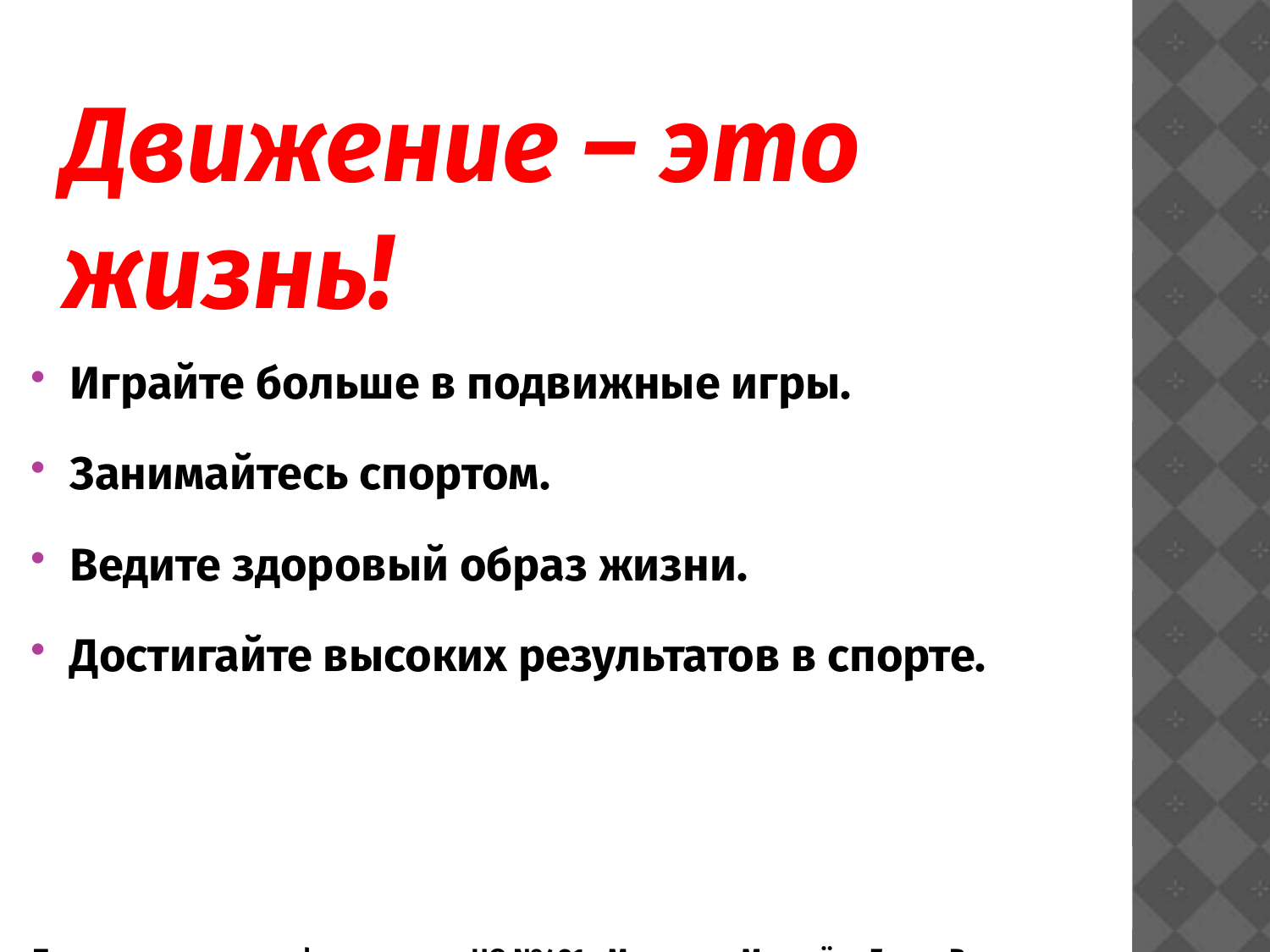

Движение – это жизнь!
Играйте больше в подвижные игры.
Занимайтесь спортом.
Ведите здоровый образ жизни.
Достигайте высоких результатов в спорте.

Подготовил: учитель физкультуры ЦО №491 «Марьино» Маханёва Елена Васильевна для начальных классов.